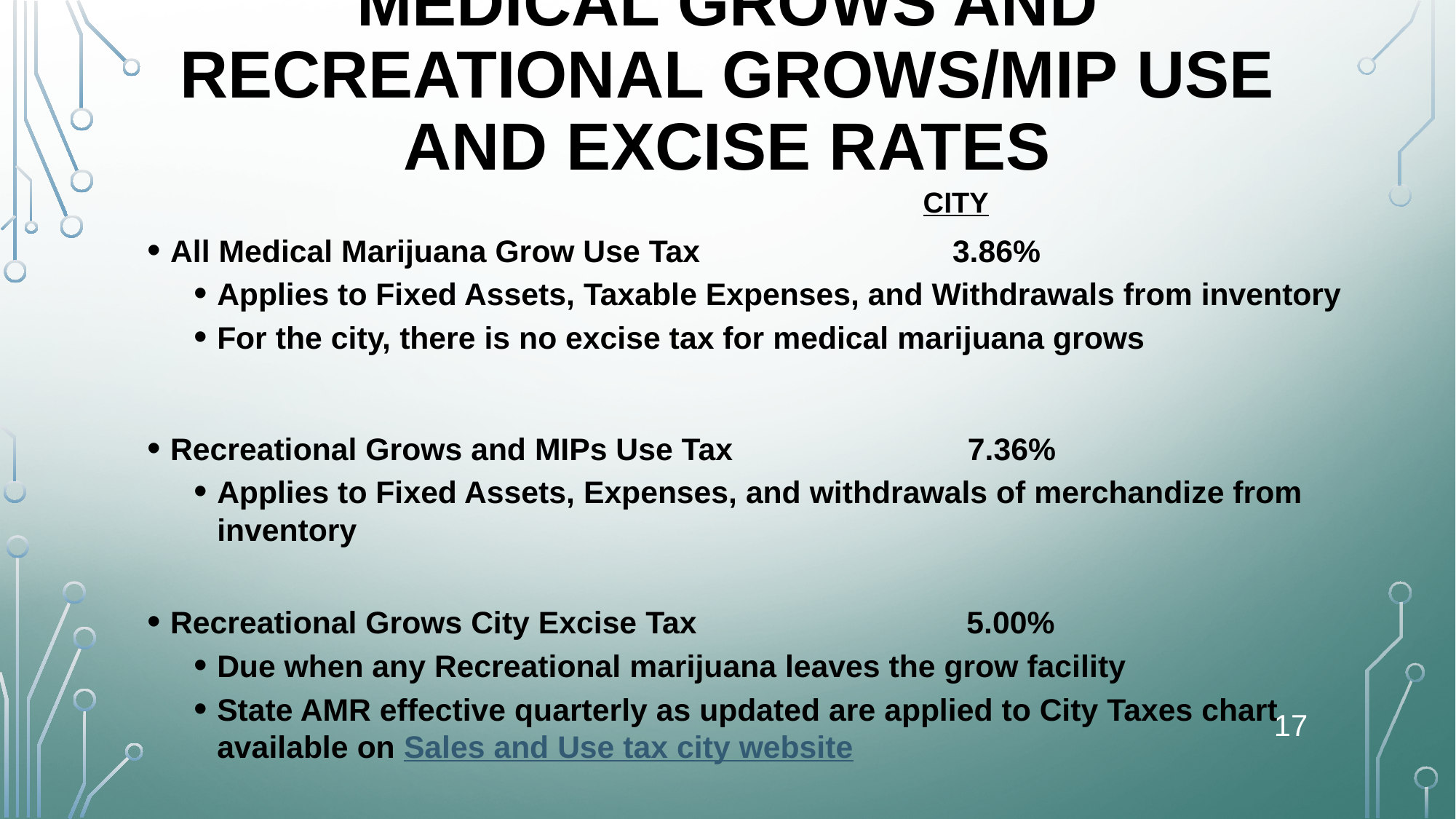

# Medical Grows and Recreational Grows/MIP use and excise Rates
                                                                                        	CITY
All Medical Marijuana Grow Use Tax                             3.86%
Applies to Fixed Assets, Taxable Expenses, and Withdrawals from inventory
For the city, there is no excise tax for medical marijuana grows

Recreational Grows and MIPs Use Tax                           7.36%
Applies to Fixed Assets, Expenses, and withdrawals of merchandize from inventory

Recreational Grows City Excise Tax                               5.00%
Due when any Recreational marijuana leaves the grow facility
State AMR effective quarterly as updated are applied to City Taxes chart available on Sales and Use tax city website
17